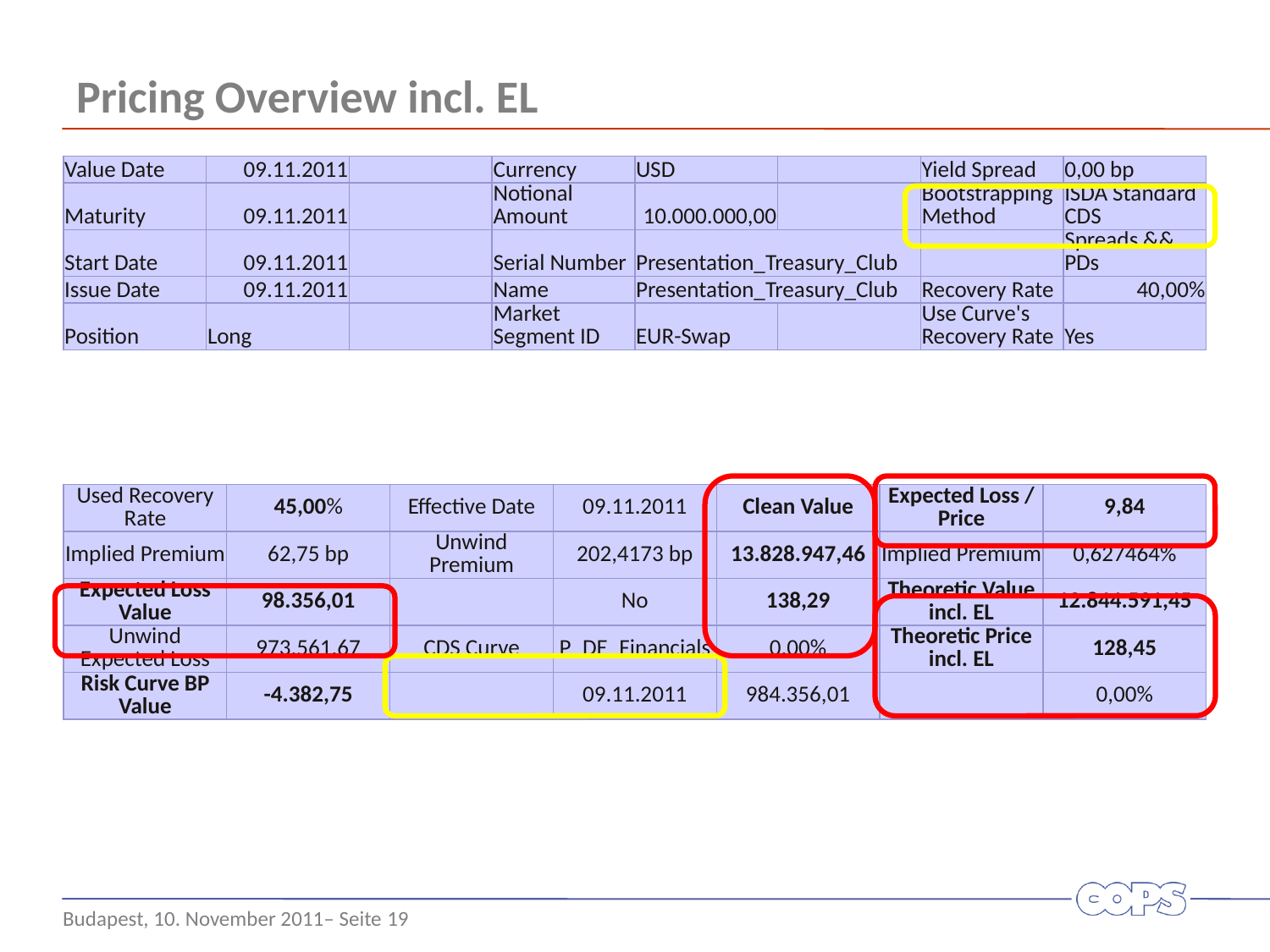

# Pricing Overview incl. EL
| Value Date | 09.11.2011 |  | Currency | USD |  | Yield Spread | 0,00 bp |
| --- | --- | --- | --- | --- | --- | --- | --- |
| Maturity | 09.11.2011 |  | Notional Amount | 10.000.000,00 |  | Bootstrapping Method | ISDA Standard CDS |
| Start Date | 09.11.2011 |  | Serial Number | Presentation\_Treasury\_Club |  |  | Spreads && PDs |
| Issue Date | 09.11.2011 |  | Name | Presentation\_Treasury\_Club |  | Recovery Rate | 40,00% |
| Position | Long |  | Market Segment ID | EUR-Swap |  | Use Curve's Recovery Rate | Yes |

| Used Recovery Rate | 45,00% | Effective Date | 09.11.2011 | Clean Value | Expected Loss / Price | 9,84 |
| --- | --- | --- | --- | --- | --- | --- |
| Implied Premium | 62,75 bp | Unwind Premium | 202,4173 bp | 13.828.947,46 | Implied Premium | 0,627464% |
| Expected Loss Value | 98.356,01 |  | No | 138,29 | Theoretic Value incl. EL | 12.844.591,45 |
| Unwind Expected Loss | 973.561,67 | CDS Curve | P\_DE\_Financials | 0,00% | Theoretic Price incl. EL | 128,45 |
| Risk Curve BP Value | -4.382,75 |  | 09.11.2011 | 984.356,01 |  | 0,00% |